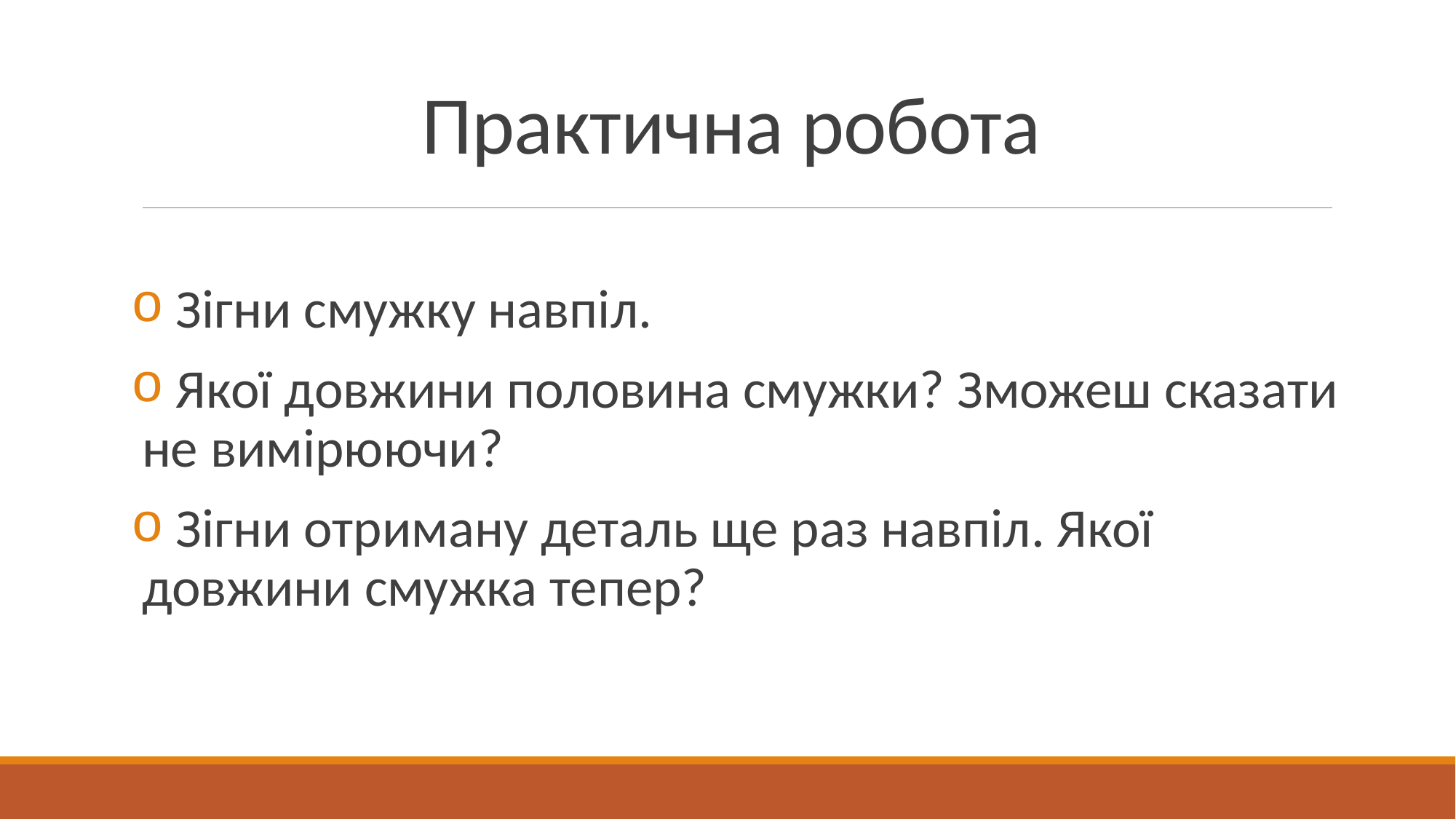

# Практична робота
 Зігни смужку навпіл.
 Якої довжини половина смужки? Зможеш сказати не вимірюючи?
 Зігни отриману деталь ще раз навпіл. Якої довжини смужка тепер?